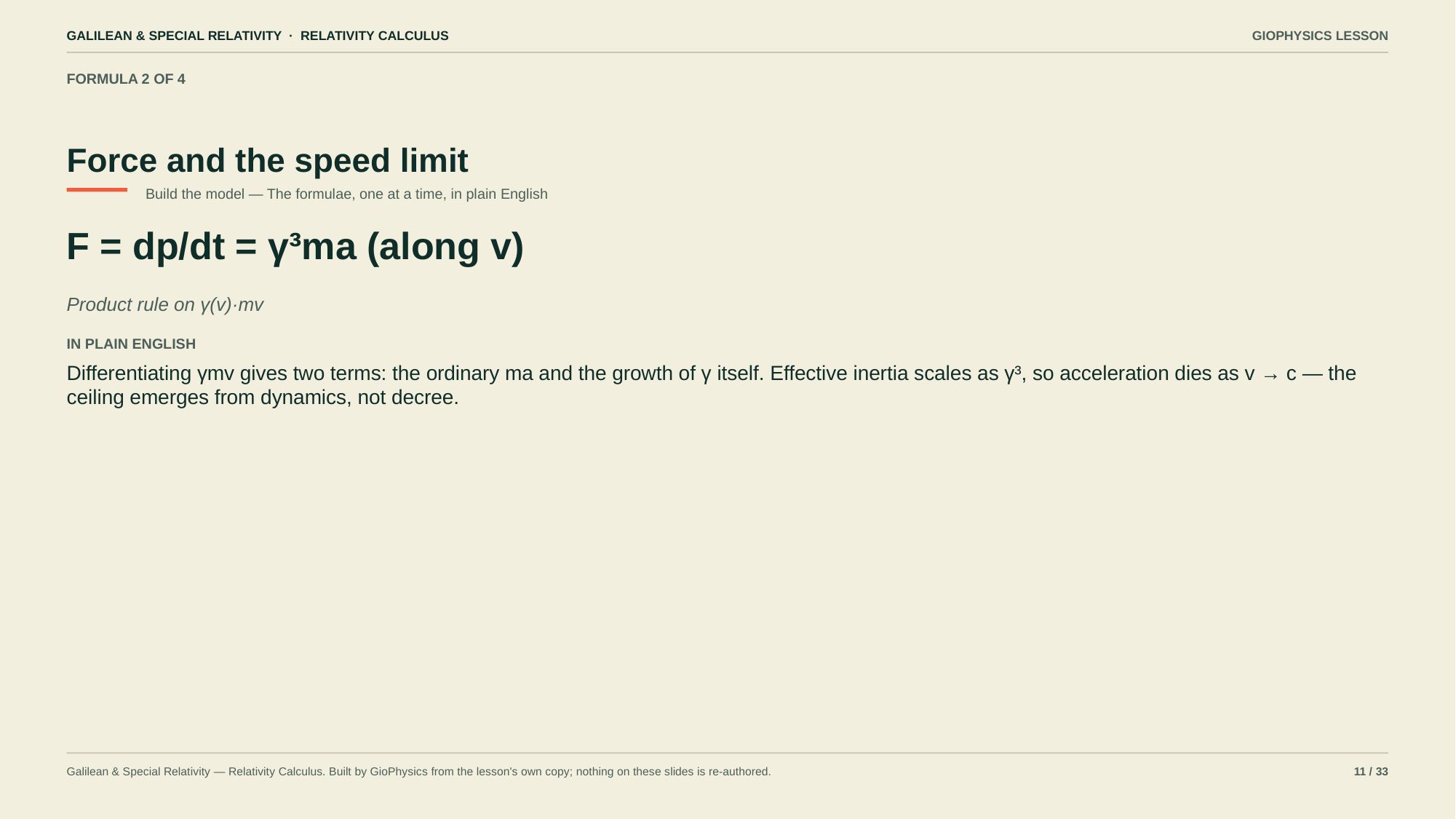

GALILEAN & SPECIAL RELATIVITY  ·  RELATIVITY CALCULUS
GIOPHYSICS LESSON

FORMULA 2 OF 4
Force and the speed limit
Build the model — The formulae, one at a time, in plain English

F = dp/dt = γ³ma (along v)
Product rule on γ(v)·mv
IN PLAIN ENGLISH
Differentiating γmv gives two terms: the ordinary ma and the growth of γ itself. Effective inertia scales as γ³, so acceleration dies as v → c — the ceiling emerges from dynamics, not decree.

Galilean & Special Relativity — Relativity Calculus. Built by GioPhysics from the lesson's own copy; nothing on these slides is re-authored.
11 / 33